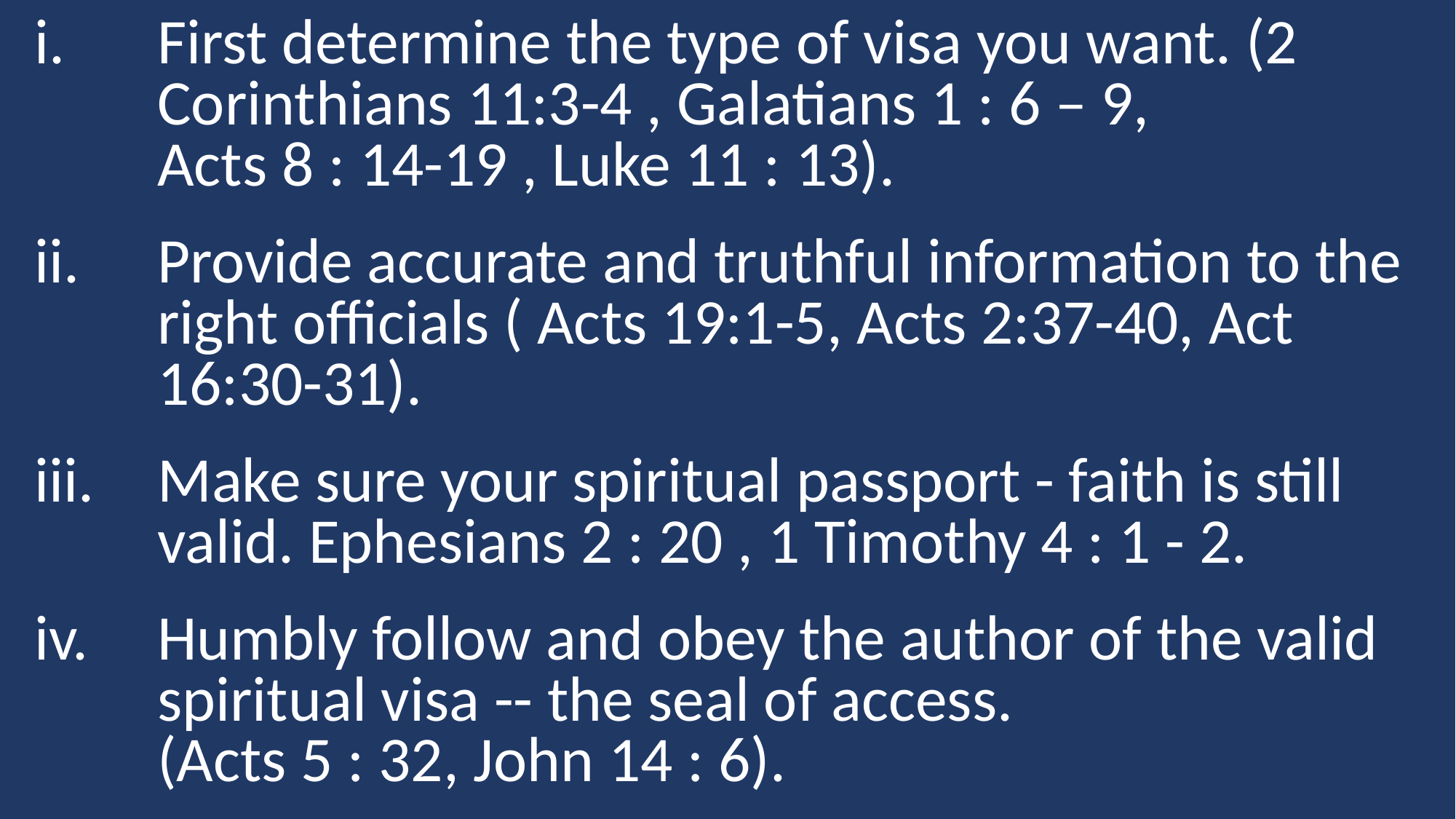

First determine the type of visa you want. (2 Corinthians 11:3-4 , Galatians 1 : 6 – 9,               Acts 8 : 14-19 , Luke 11 : 13).

Provide accurate and truthful information to the right officials ( Acts 19:1-5, Acts 2:37-40, Act 16:30-31).

Make sure your spiritual passport - faith is still valid. Ephesians 2 : 20 , 1 Timothy 4 : 1 - 2.

Humbly follow and obey the author of the valid spiritual visa -- the seal of access.                         (Acts 5 : 32, John 14 : 6).